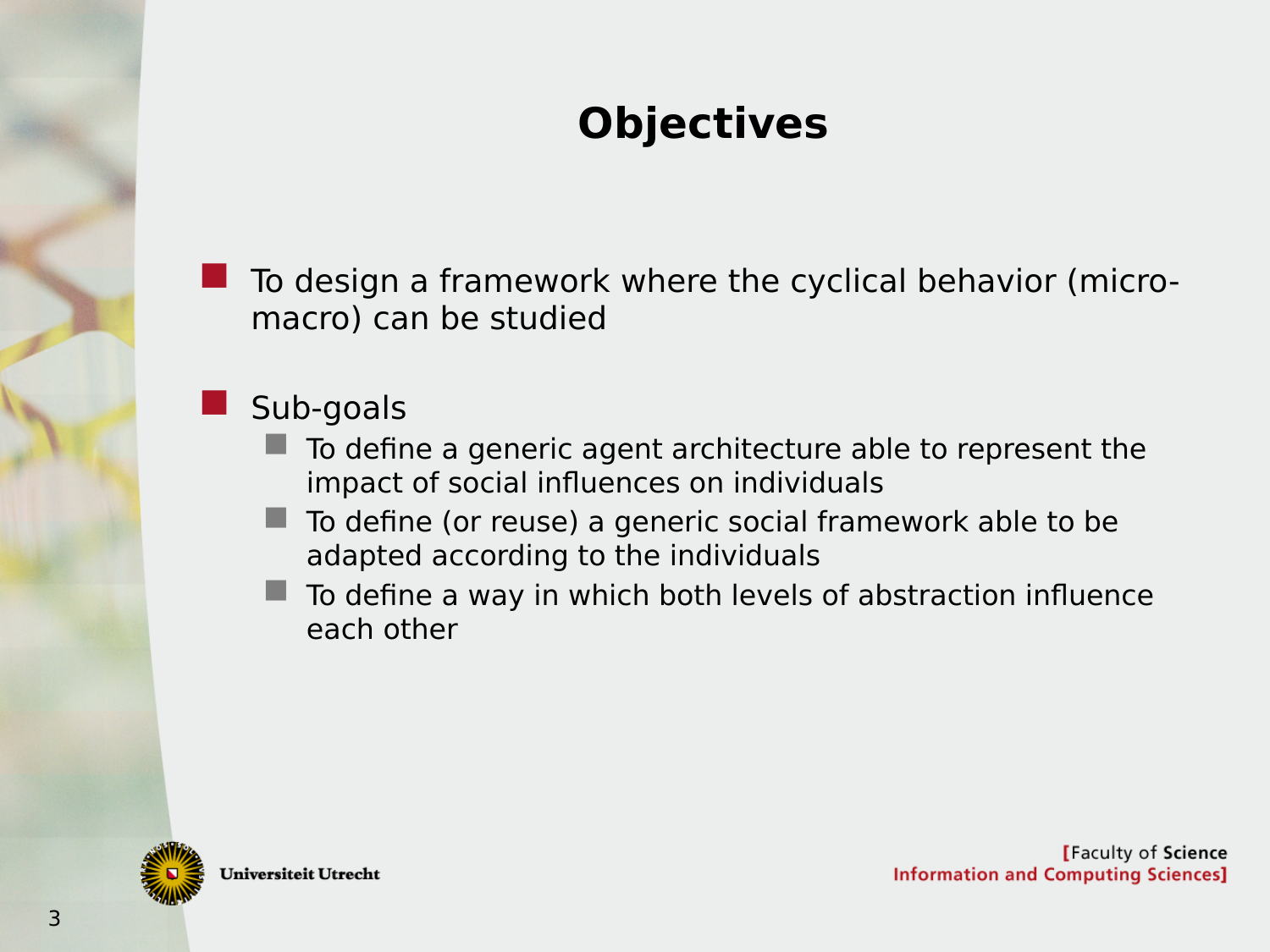

# Objectives
To design a framework where the cyclical behavior (micro-macro) can be studied

Sub-goals
To define a generic agent architecture able to represent the impact of social influences on individuals
To define (or reuse) a generic social framework able to be adapted according to the individuals
To define a way in which both levels of abstraction influence each other